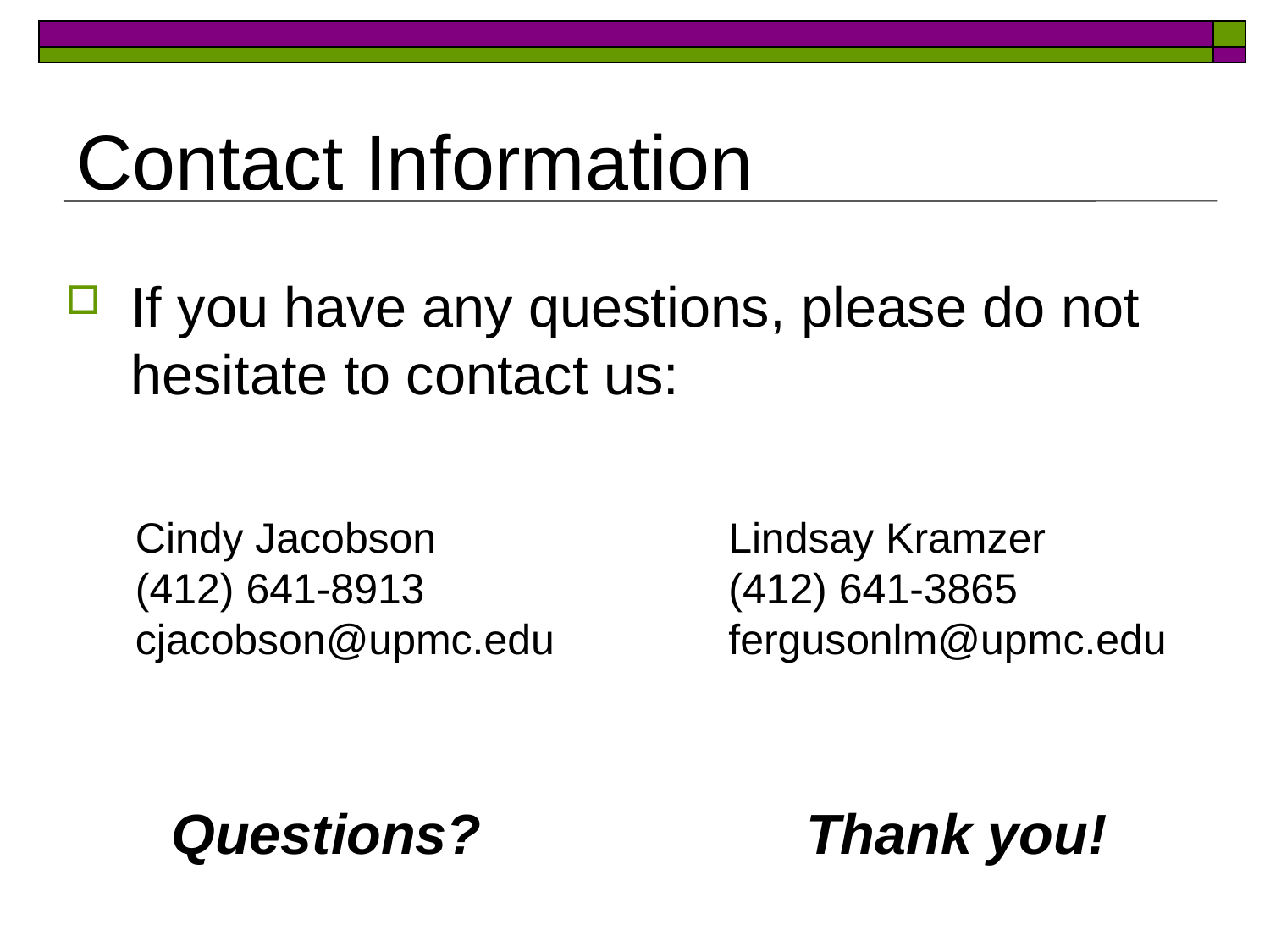

# Contact Information
If you have any questions, please do not hesitate to contact us:
Cindy Jacobson
(412) 641-8913
cjacobson@upmc.edu
Lindsay Kramzer
(412) 641-3865
fergusonlm@upmc.edu
Questions?			Thank you!